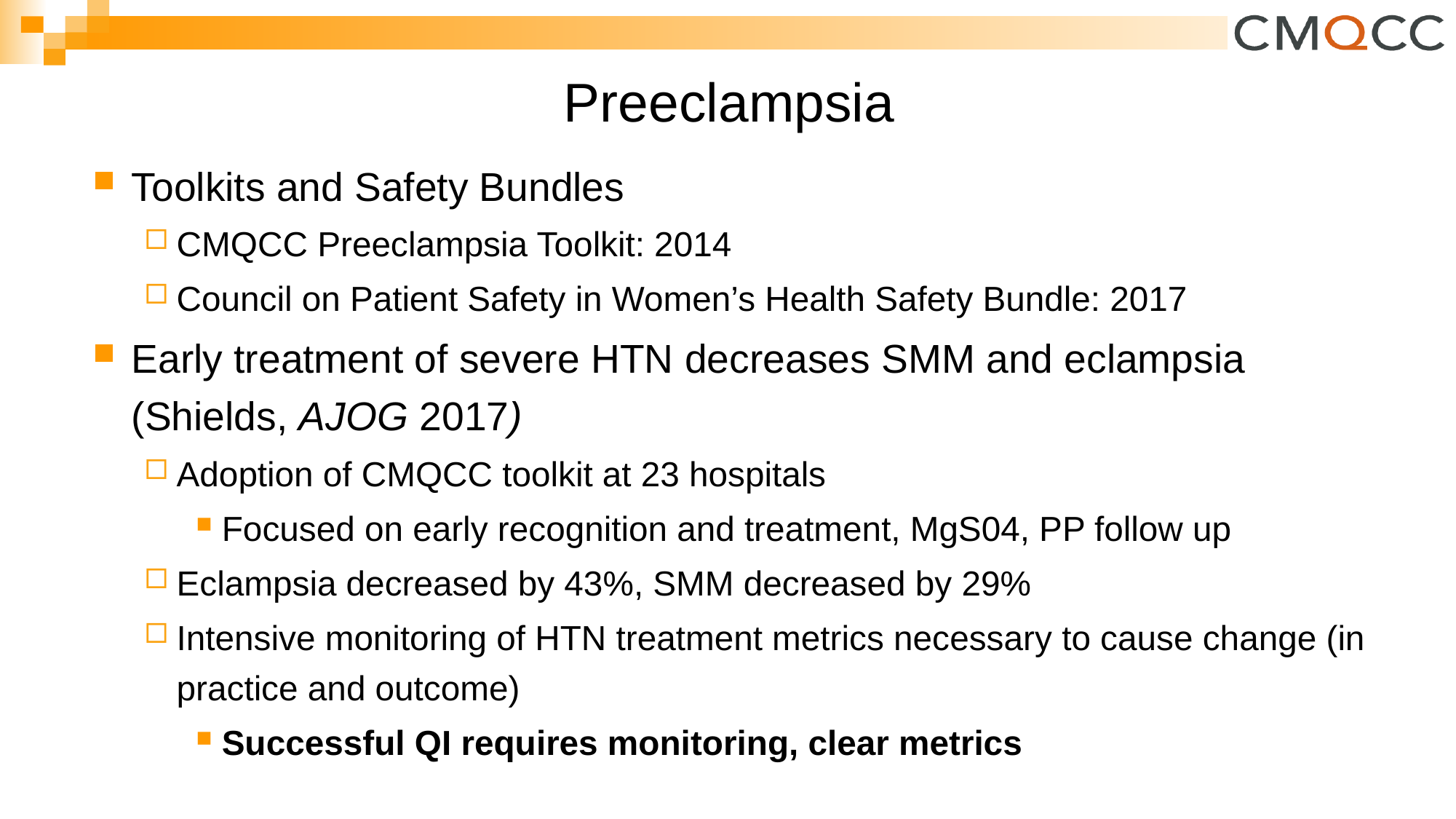

# Preeclampsia
Toolkits and Safety Bundles
CMQCC Preeclampsia Toolkit: 2014
Council on Patient Safety in Women’s Health Safety Bundle: 2017
Early treatment of severe HTN decreases SMM and eclampsia
(Shields, AJOG 2017)
Adoption of CMQCC toolkit at 23 hospitals
Focused on early recognition and treatment, MgS04, PP follow up
Eclampsia decreased by 43%, SMM decreased by 29%
Intensive monitoring of HTN treatment metrics necessary to cause change (in practice and outcome)
Successful QI requires monitoring, clear metrics